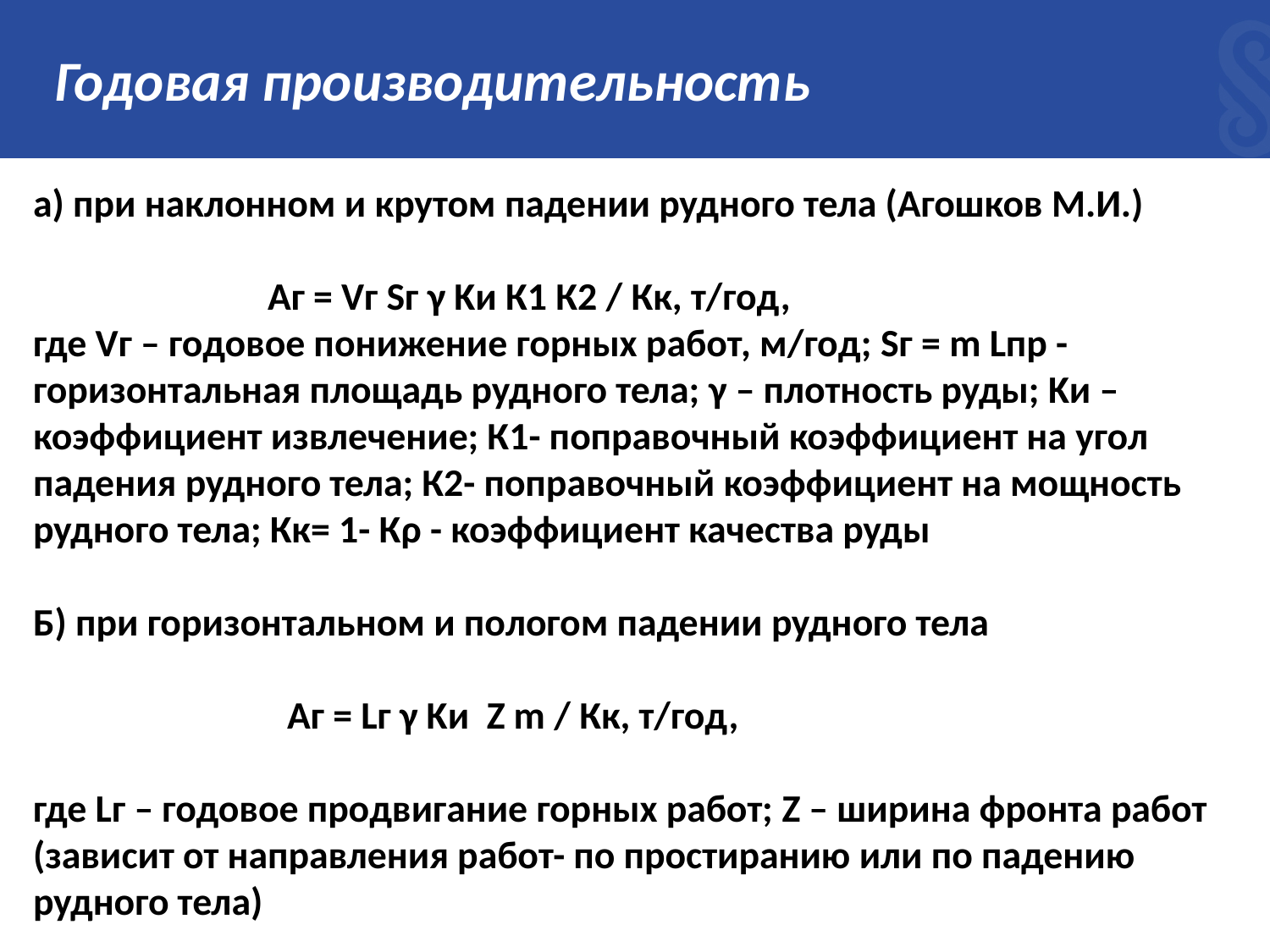

# Годовая производительность
а) при наклонном и крутом падении рудного тела (Агошков М.И.)

                           Аг = Vг Sг γ Kи К1 К2 / Кк, т/год,
где Vг – годовое понижение горных работ, м/год; Sг = m Lпр - горизонтальная площадь рудного тела; γ – плотность руды; Kи –коэффициент извлечение; К1- поправочный коэффициент на угол падения рудного тела; К2- поправочный коэффициент на мощность рудного тела; Кк= 1- Кρ - коэффициент качества руды

Б) при горизонтальном и пологом падении рудного тела

		Аг = Lг γ Kи  Z m / Кк, т/год,

где Lг – годовое продвигание горных работ; Z – ширина фронта работ (зависит от направления работ- по простиранию или по падению рудного тела)